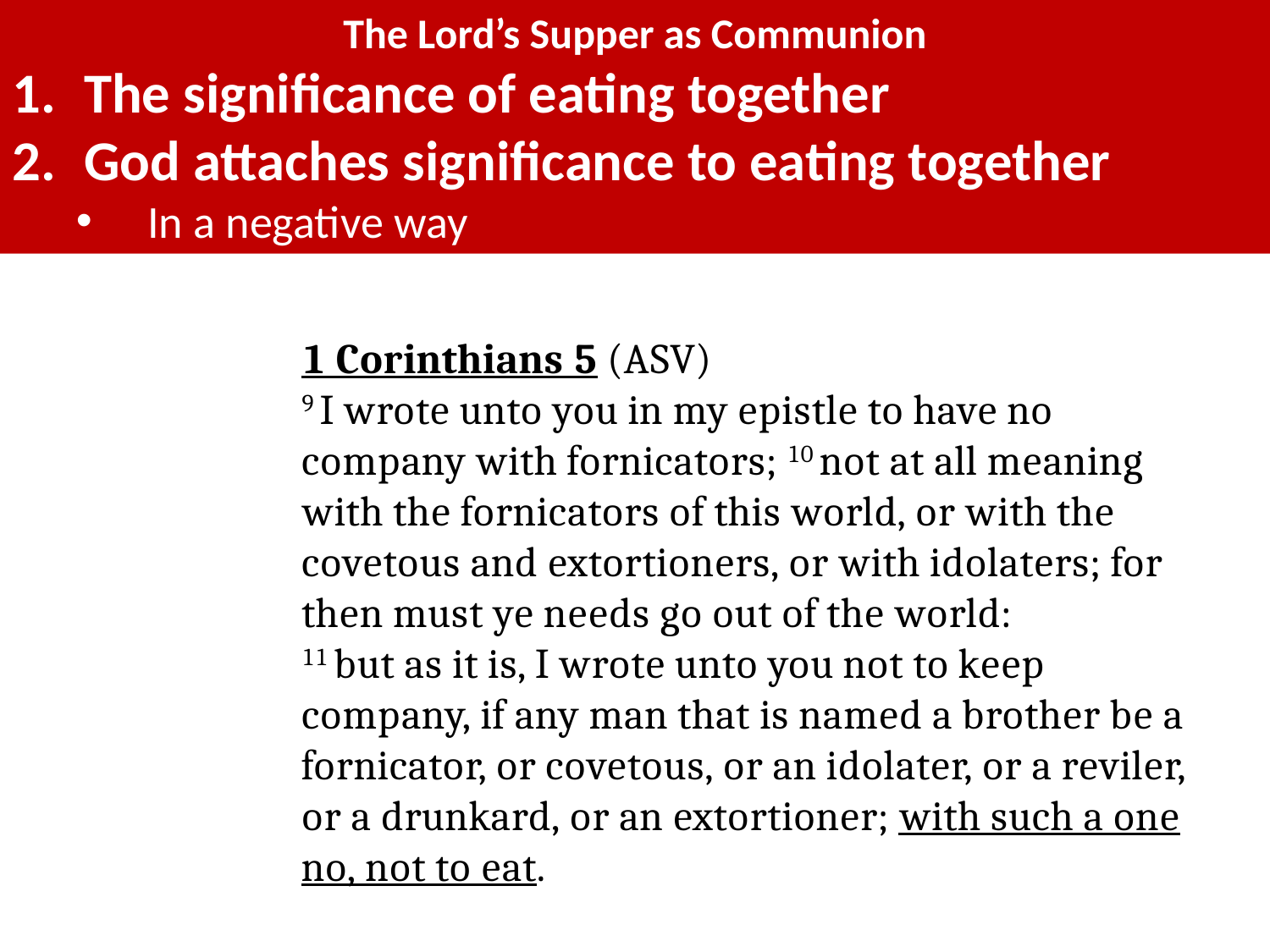

The Lord’s Supper as Communion
The significance of eating together
God attaches significance to eating together
In a negative way
1 Corinthians 5 (ASV)
9 I wrote unto you in my epistle to have no company with fornicators; 10 not at all meaning with the fornicators of this world, or with the covetous and extortioners, or with idolaters; for then must ye needs go out of the world:
11 but as it is, I wrote unto you not to keep company, if any man that is named a brother be a fornicator, or covetous, or an idolater, or a reviler, or a drunkard, or an extortioner; with such a one no, not to eat.